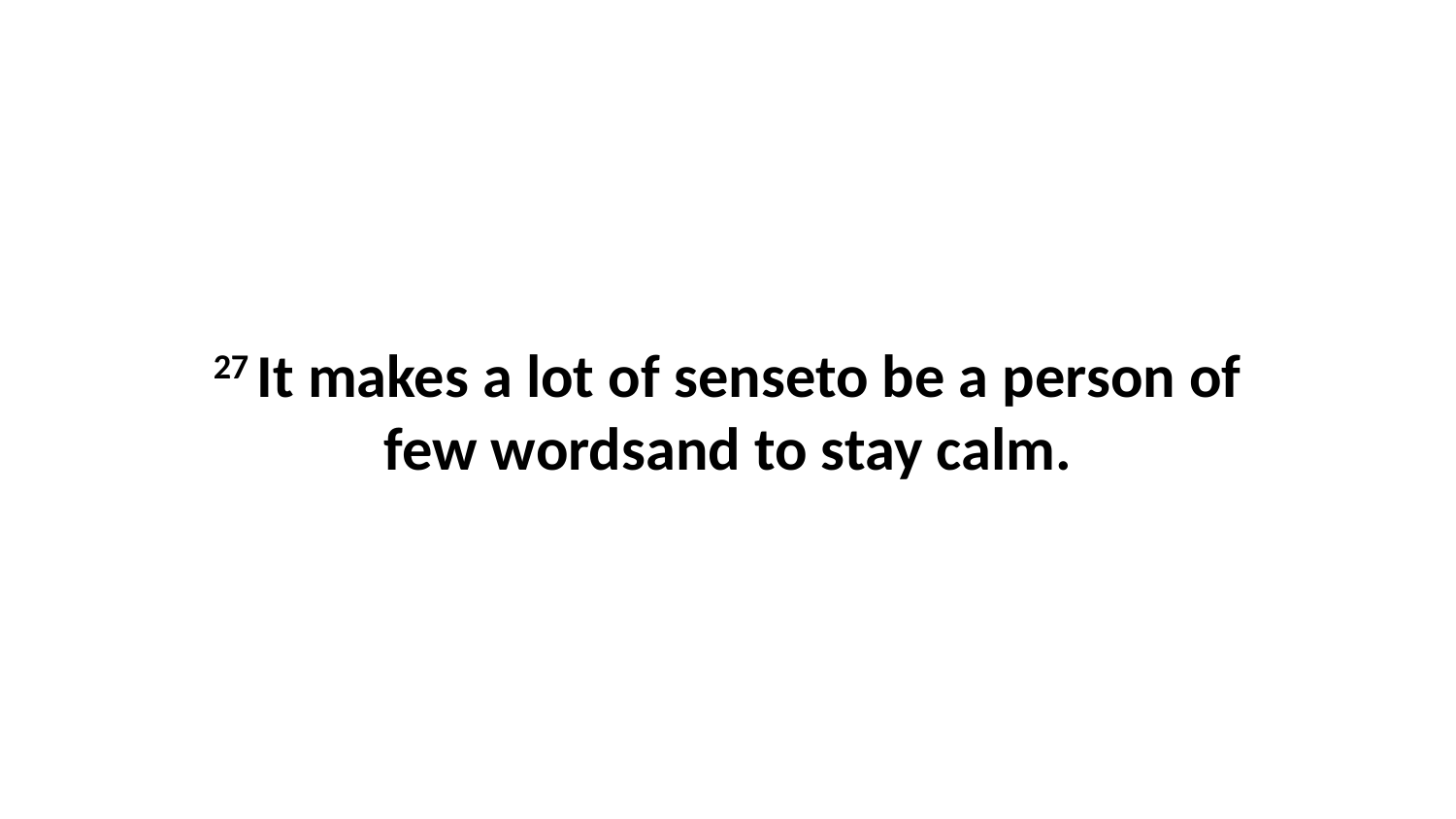

27 It makes a lot of senseto be a person of few wordsand to stay calm.